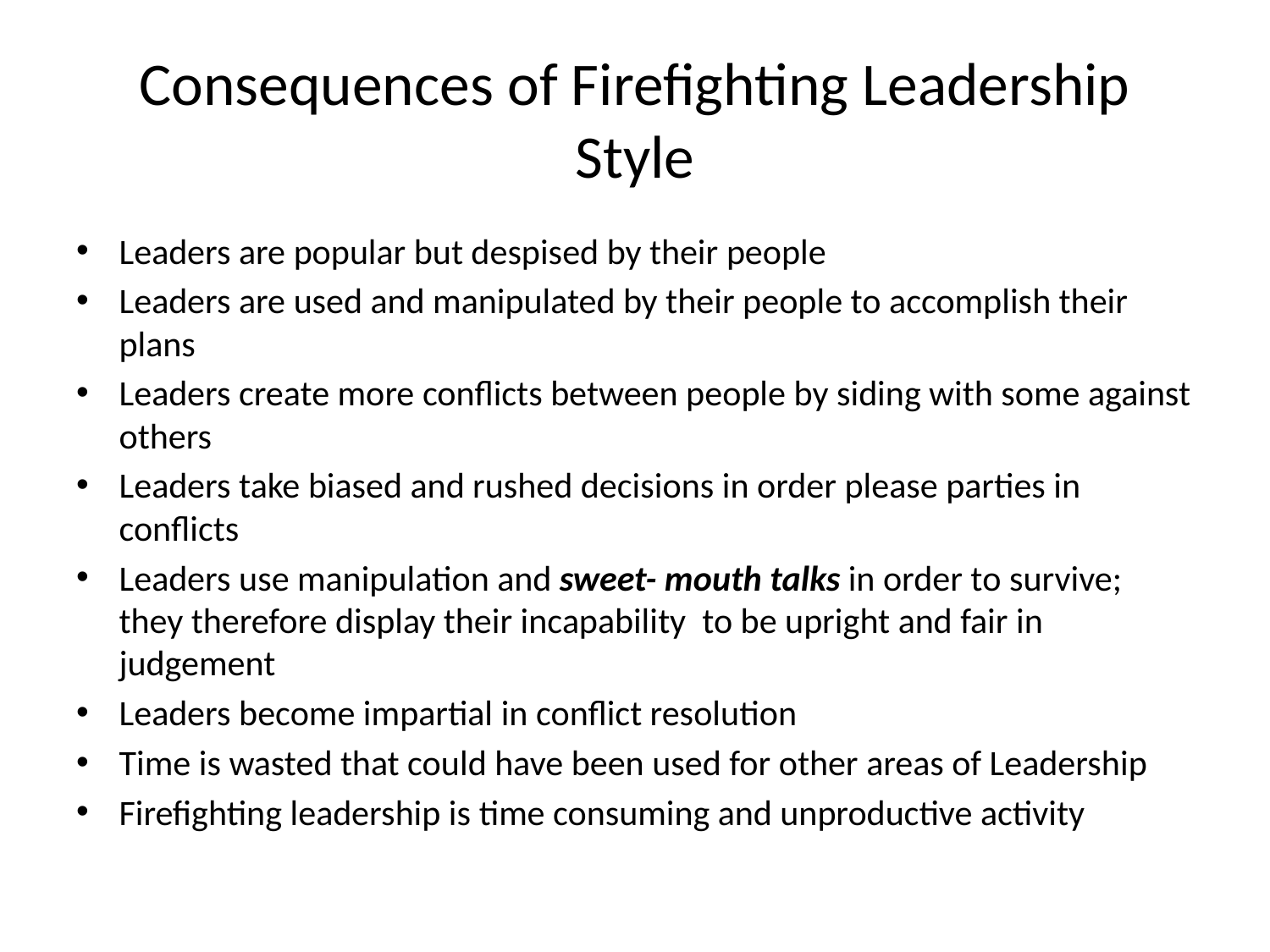

# Consequences of Firefighting Leadership Style
Leaders are popular but despised by their people
Leaders are used and manipulated by their people to accomplish their plans
Leaders create more conflicts between people by siding with some against others
Leaders take biased and rushed decisions in order please parties in conflicts
Leaders use manipulation and sweet- mouth talks in order to survive; they therefore display their incapability  to be upright and fair in judgement
Leaders become impartial in conflict resolution
Time is wasted that could have been used for other areas of Leadership
Firefighting leadership is time consuming and unproductive activity